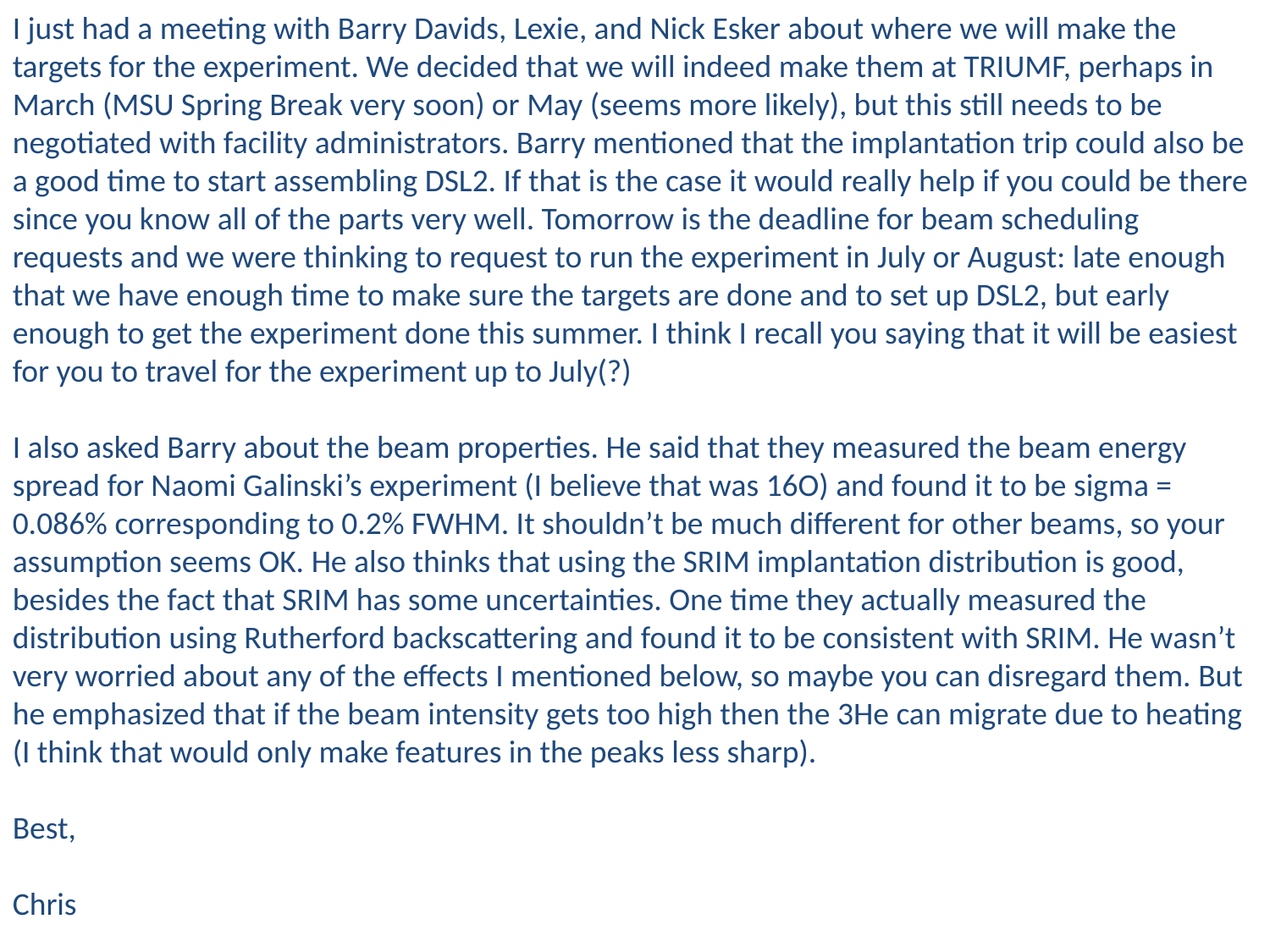

I just had a meeting with Barry Davids, Lexie, and Nick Esker about where we will make the targets for the experiment. We decided that we will indeed make them at TRIUMF, perhaps in March (MSU Spring Break very soon) or May (seems more likely), but this still needs to be negotiated with facility administrators. Barry mentioned that the implantation trip could also be a good time to start assembling DSL2. If that is the case it would really help if you could be there since you know all of the parts very well. Tomorrow is the deadline for beam scheduling requests and we were thinking to request to run the experiment in July or August: late enough that we have enough time to make sure the targets are done and to set up DSL2, but early enough to get the experiment done this summer. I think I recall you saying that it will be easiest for you to travel for the experiment up to July(?)

I also asked Barry about the beam properties. He said that they measured the beam energy spread for Naomi Galinski’s experiment (I believe that was 16O) and found it to be sigma = 0.086% corresponding to 0.2% FWHM. It shouldn’t be much different for other beams, so your assumption seems OK. He also thinks that using the SRIM implantation distribution is good, besides the fact that SRIM has some uncertainties. One time they actually measured the distribution using Rutherford backscattering and found it to be consistent with SRIM. He wasn’t very worried about any of the effects I mentioned below, so maybe you can disregard them. But he emphasized that if the beam intensity gets too high then the 3He can migrate due to heating (I think that would only make features in the peaks less sharp).

Best,

Chris